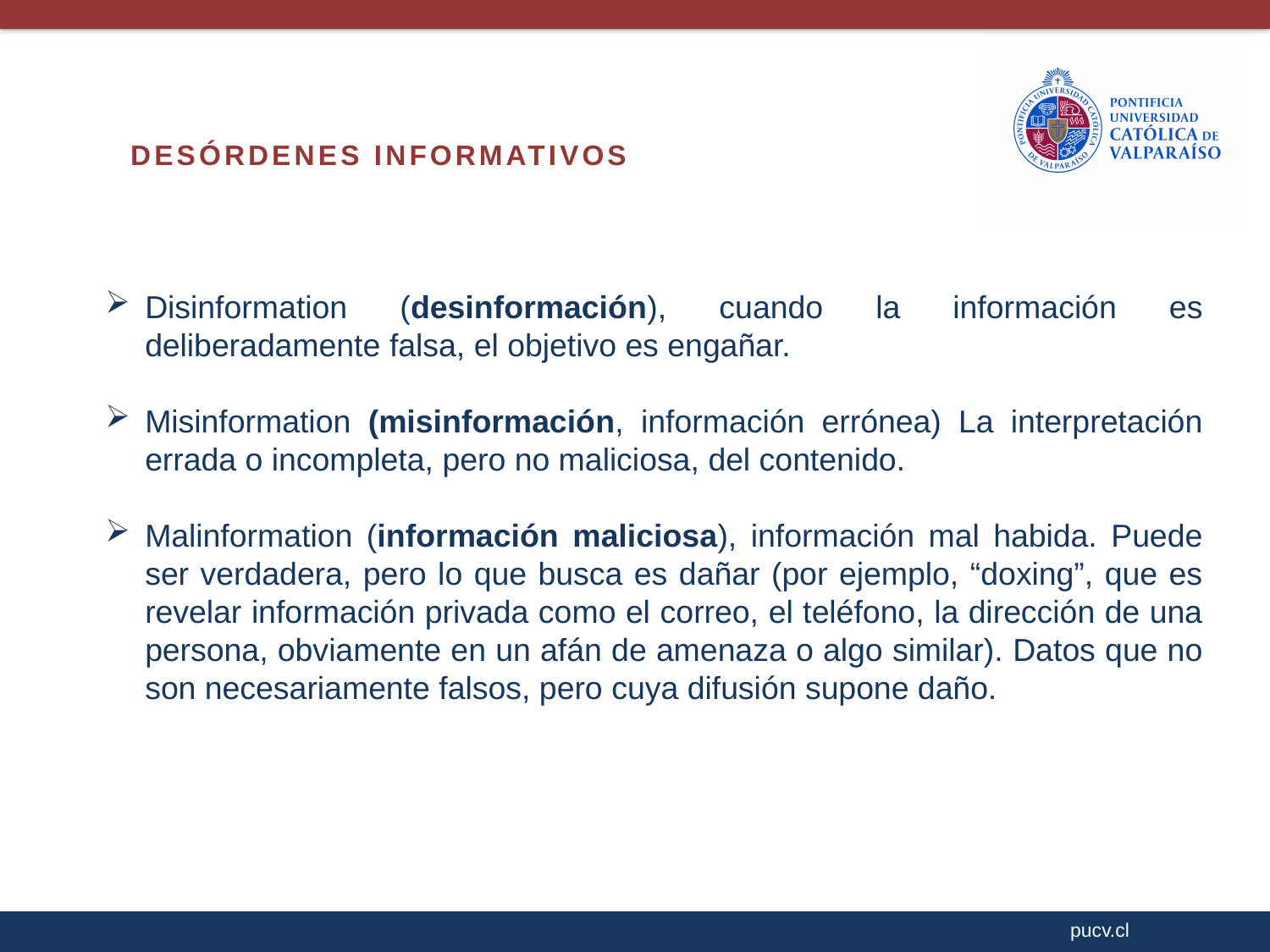

DESÓRDENES INFORMATIVOS
Disinformation (desinformación), cuando la información es deliberadamente falsa, el objetivo es engañar.

Misinformation (misinformación, información errónea) La interpretación errada o incompleta, pero no maliciosa, del contenido.

Malinformation (información maliciosa), información mal habida. Puede ser verdadera, pero lo que busca es dañar (por ejemplo, “doxing”, que es revelar información privada como el correo, el teléfono, la dirección de una persona, obviamente en un afán de amenaza o algo similar). Datos que no son necesariamente falsos, pero cuya difusión supone daño.